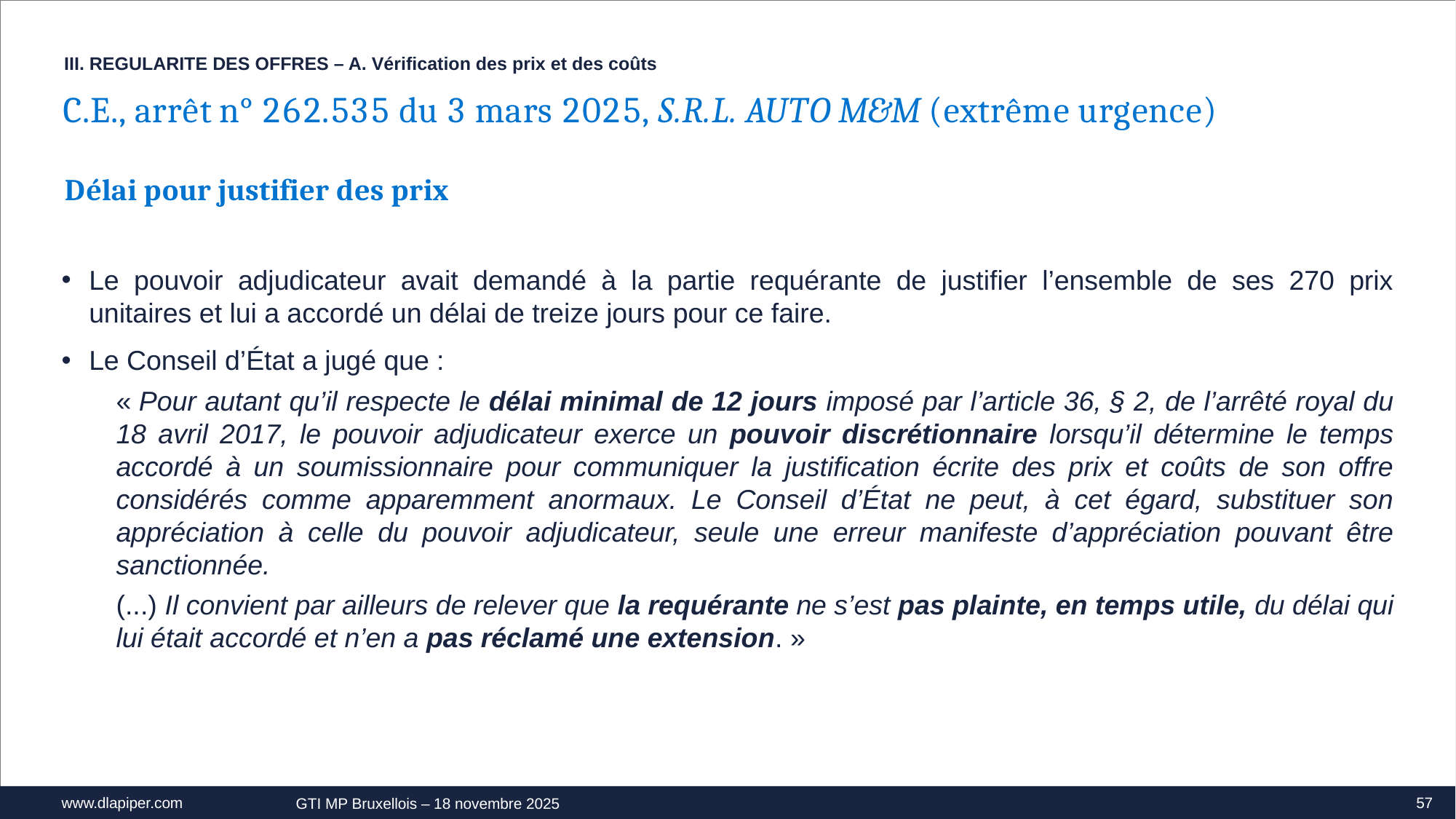

III. REGULARITE DES OFFRES – A. Vérification des prix et des coûts
C.E., arrêt n° 262.535 du 3 mars 2025, S.R.L. AUTO M&M (extrême urgence)
Délai pour justifier des prix
Le pouvoir adjudicateur avait demandé à la partie requérante de justifier l’ensemble de ses 270 prix unitaires et lui a accordé un délai de treize jours pour ce faire.
Le Conseil d’État a jugé que :
« Pour autant qu’il respecte le délai minimal de 12 jours imposé par l’article 36, § 2, de l’arrêté royal du 18 avril 2017, le pouvoir adjudicateur exerce un pouvoir discrétionnaire lorsqu’il détermine le temps accordé à un soumissionnaire pour communiquer la justification écrite des prix et coûts de son offre considérés comme apparemment anormaux. Le Conseil d’État ne peut, à cet égard, substituer son appréciation à celle du pouvoir adjudicateur, seule une erreur manifeste d’appréciation pouvant être sanctionnée.
(...) Il convient par ailleurs de relever que la requérante ne s’est pas plainte, en temps utile, du délai qui lui était accordé et n’en a pas réclamé une extension. »
57
GTI MP Bruxellois – 18 novembre 2025